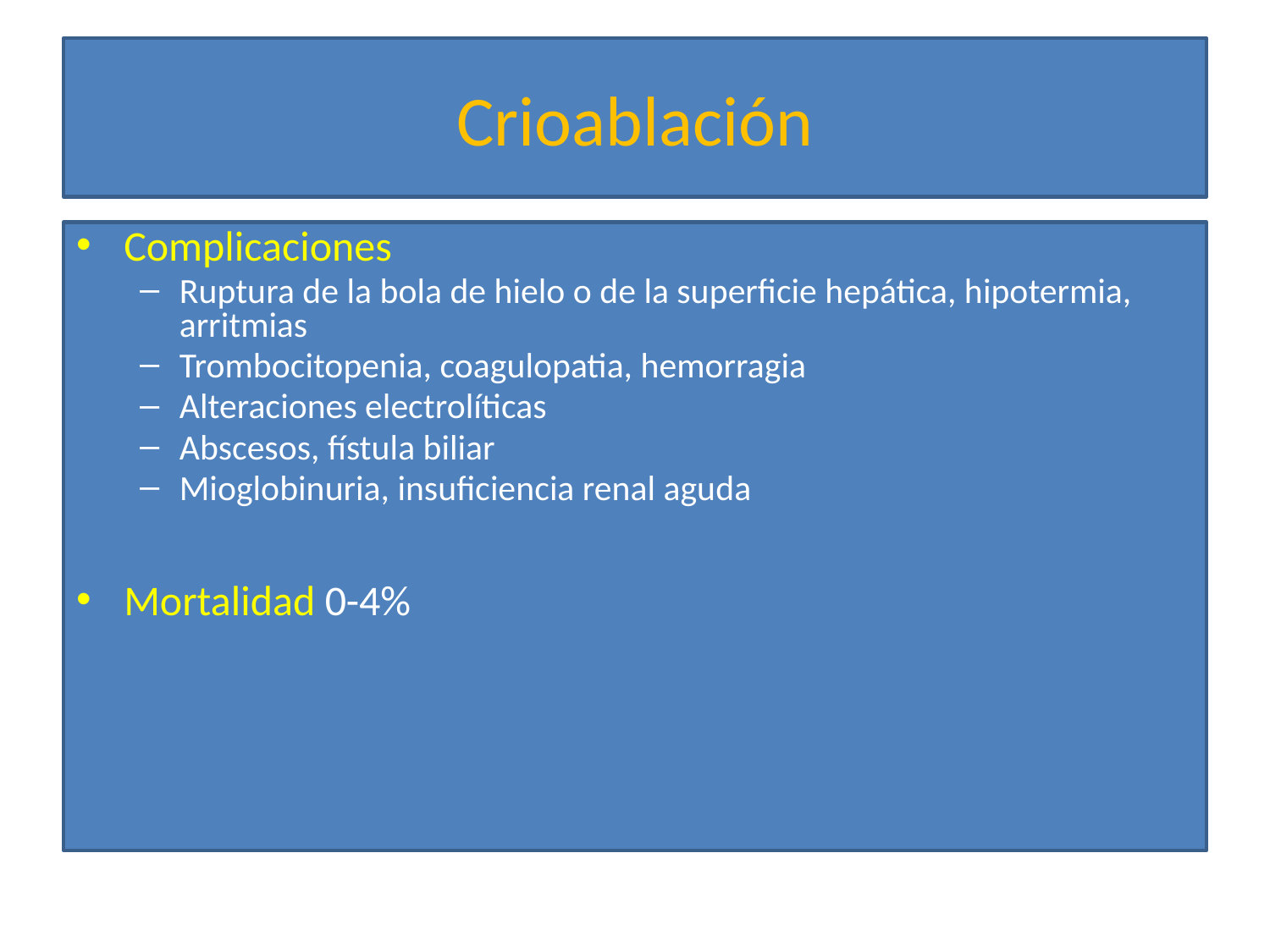

# Crioablación
Complicaciones
Ruptura de la bola de hielo o de la superficie hepática, hipotermia, arritmias
Trombocitopenia, coagulopatia, hemorragia
Alteraciones electrolíticas
Abscesos, fístula biliar
Mioglobinuria, insuficiencia renal aguda

Mortalidad 0-4%